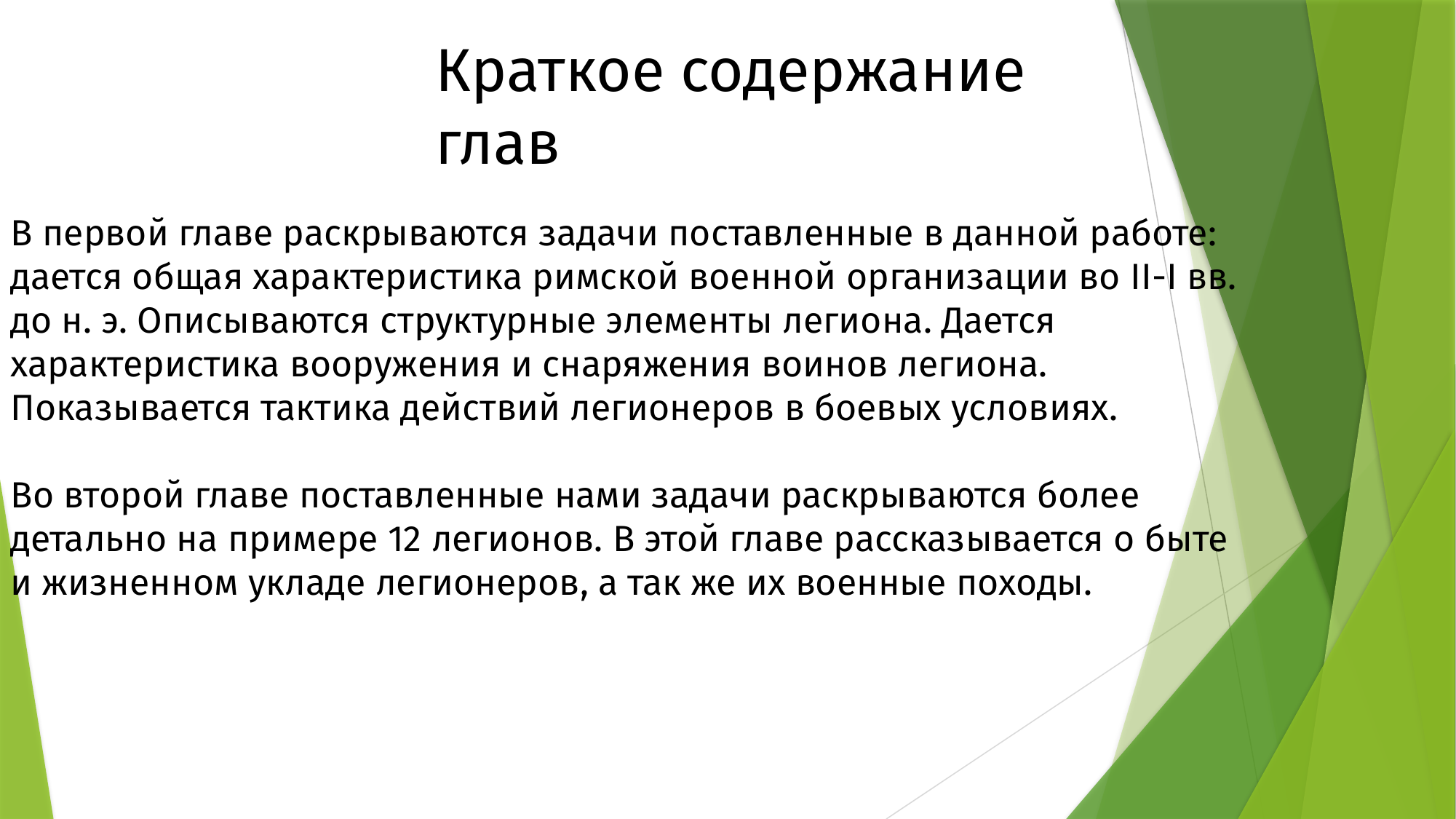

Краткое содержание глав
В первой главе раскрываются задачи поставленные в данной работе:
дается общая характеристика римской военной организации во II-I вв. до н. э. Описываются структурные элементы легиона. Дается характеристика вооружения и снаряжения воинов легиона. Показывается тактика действий легионеров в боевых условиях.

Во второй главе поставленные нами задачи раскрываются более детально на примере 12 легионов. В этой главе рассказывается о быте и жизненном укладе легионеров, а так же их военные походы.